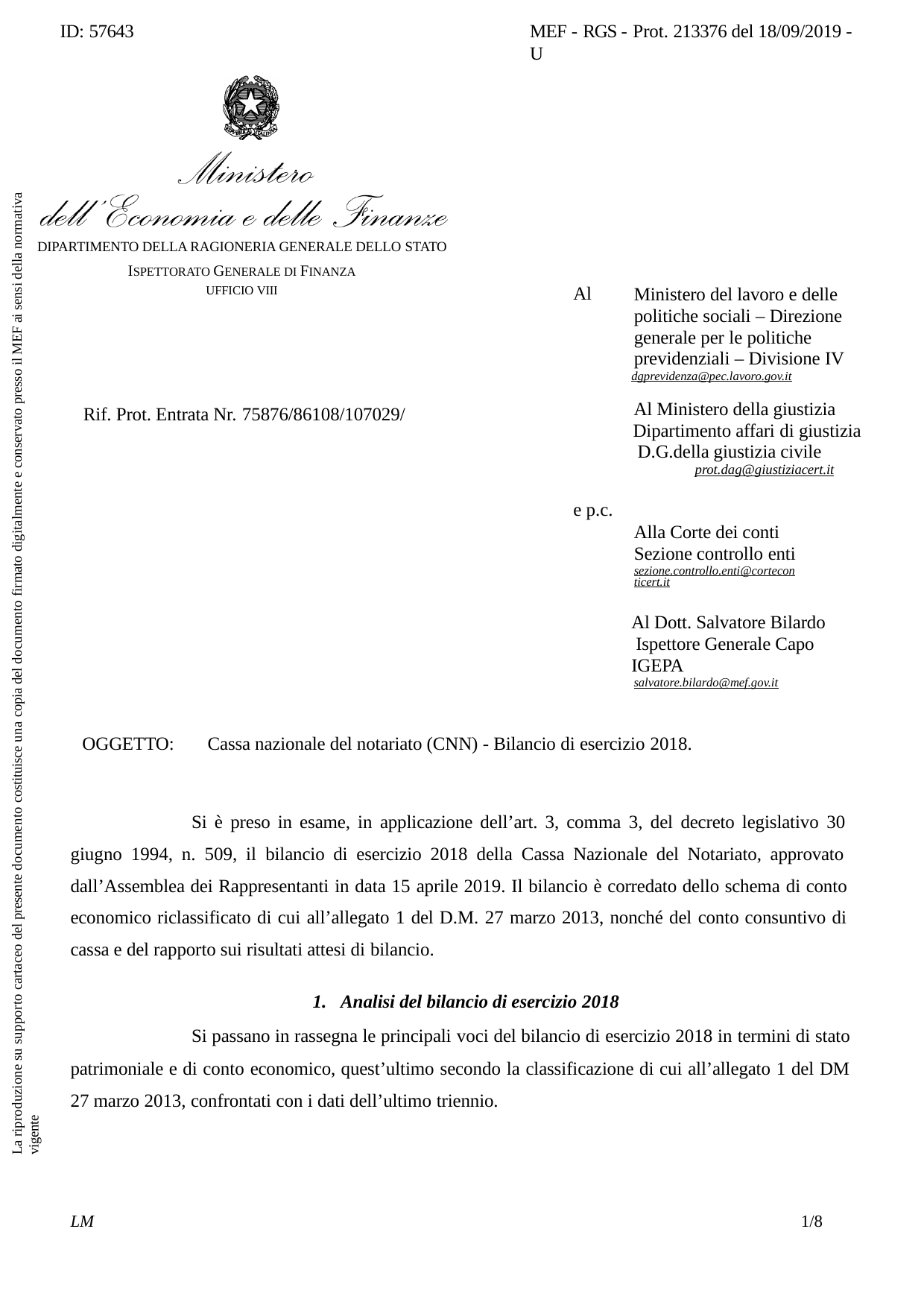

ID: 57643
MEF - RGS - Prot. 213376 del 18/09/2019 - U

La riproduzione su supporto cartaceo del presente documento costituisce una copia del documento firmato digitalmente e conservato presso il MEF ai sensi della normativa vigente

DIPARTIMENTO DELLA RAGIONERIA GENERALE DELLO STATO
ISPETTORATO GENERALE DI FINANZA
UFFICIO VIII
Al
Ministero del lavoro e delle  politiche sociali – Direzione  generale per le politiche  previdenziali – Divisione IV
dgprevidenza@pec.lavoro.gov.it
Al Ministero della giustizia  Dipartimento affari di giustizia  D.G.della giustizia civile
prot.dag@giustiziacert.it
Rif. Prot. Entrata Nr. 75876/86108/107029/
e p.c.
Alla Corte dei conti  Sezione controllo enti
sezione.controllo.enti@corteconticert.it

Al Dott. Salvatore Bilardo  Ispettore Generale Capo  IGEPA
salvatore.bilardo@mef.gov.it
OGGETTO:	Cassa nazionale del notariato (CNN) - Bilancio di esercizio 2018.

Si è preso in esame, in applicazione dell’art. 3, comma 3, del decreto legislativo 30  giugno 1994, n. 509, il bilancio di esercizio 2018 della Cassa Nazionale del Notariato, approvato  dall’Assemblea dei Rappresentanti in data 15 aprile 2019. Il bilancio è corredato dello schema di conto  economico riclassificato di cui all’allegato 1 del D.M. 27 marzo 2013, nonché del conto consuntivo di  cassa e del rapporto sui risultati attesi di bilancio.

1.   Analisi del bilancio di esercizio 2018
Si passano in rassegna le principali voci del bilancio di esercizio 2018 in termini di stato  patrimoniale e di conto economico, quest’ultimo secondo la classificazione di cui all’allegato 1 del DM  27 marzo 2013, confrontati con i dati dell’ultimo triennio.
LM
1/8